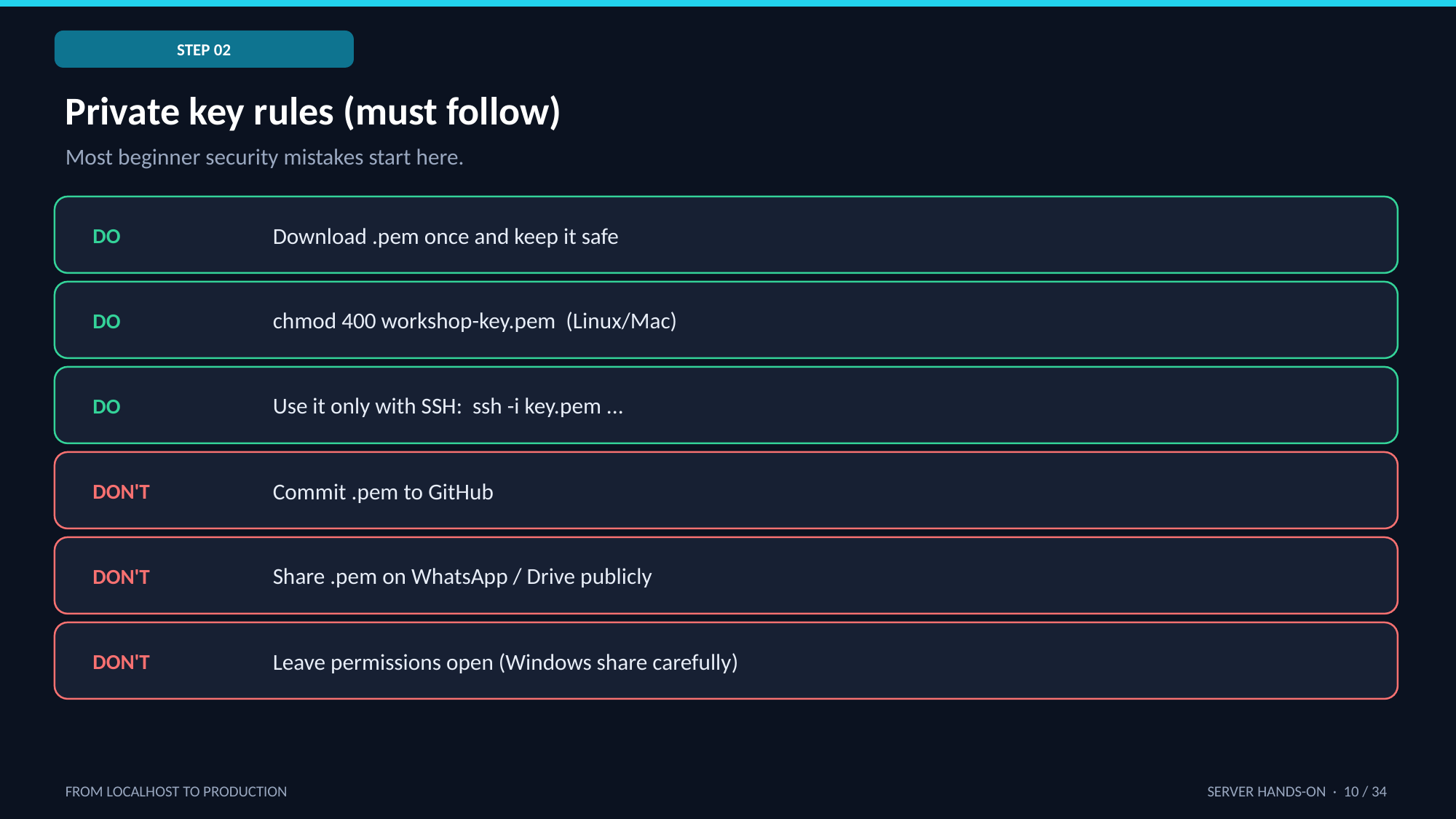

STEP 02
Private key rules (must follow)
Most beginner security mistakes start here.

DO
Download .pem once and keep it safe

DO
chmod 400 workshop-key.pem  (Linux/Mac)

DO
Use it only with SSH:  ssh -i key.pem ...

DON'T
Commit .pem to GitHub

DON'T
Share .pem on WhatsApp / Drive publicly

DON'T
Leave permissions open (Windows share carefully)
FROM LOCALHOST TO PRODUCTION
SERVER HANDS-ON  ·  10 / 34